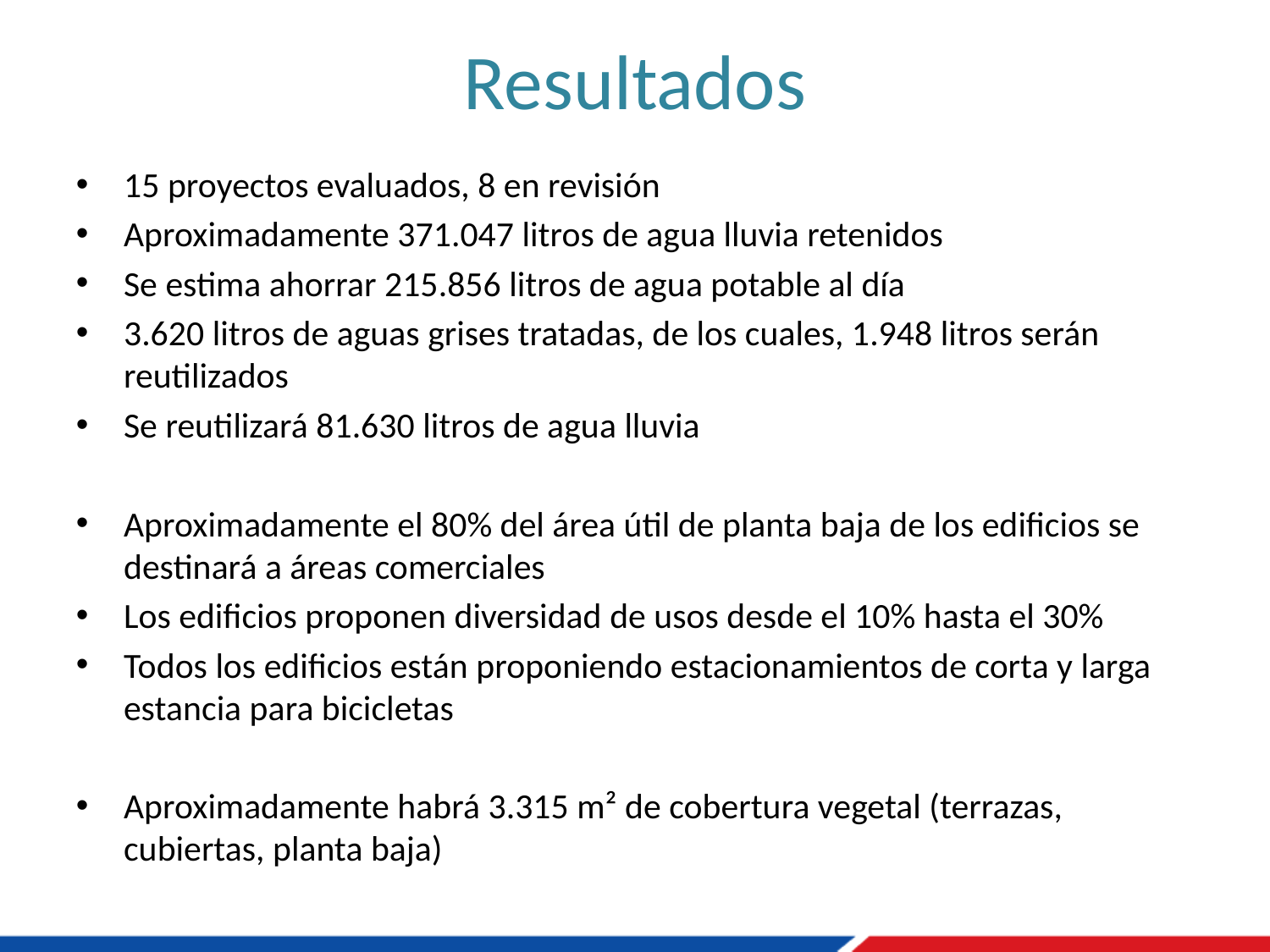

Resultados
15 proyectos evaluados, 8 en revisión
Aproximadamente 371.047 litros de agua lluvia retenidos
Se estima ahorrar 215.856 litros de agua potable al día
3.620 litros de aguas grises tratadas, de los cuales, 1.948 litros serán reutilizados
Se reutilizará 81.630 litros de agua lluvia

Aproximadamente el 80% del área útil de planta baja de los edificios se destinará a áreas comerciales
Los edificios proponen diversidad de usos desde el 10% hasta el 30%
Todos los edificios están proponiendo estacionamientos de corta y larga estancia para bicicletas

Aproximadamente habrá 3.315 m² de cobertura vegetal (terrazas, cubiertas, planta baja)